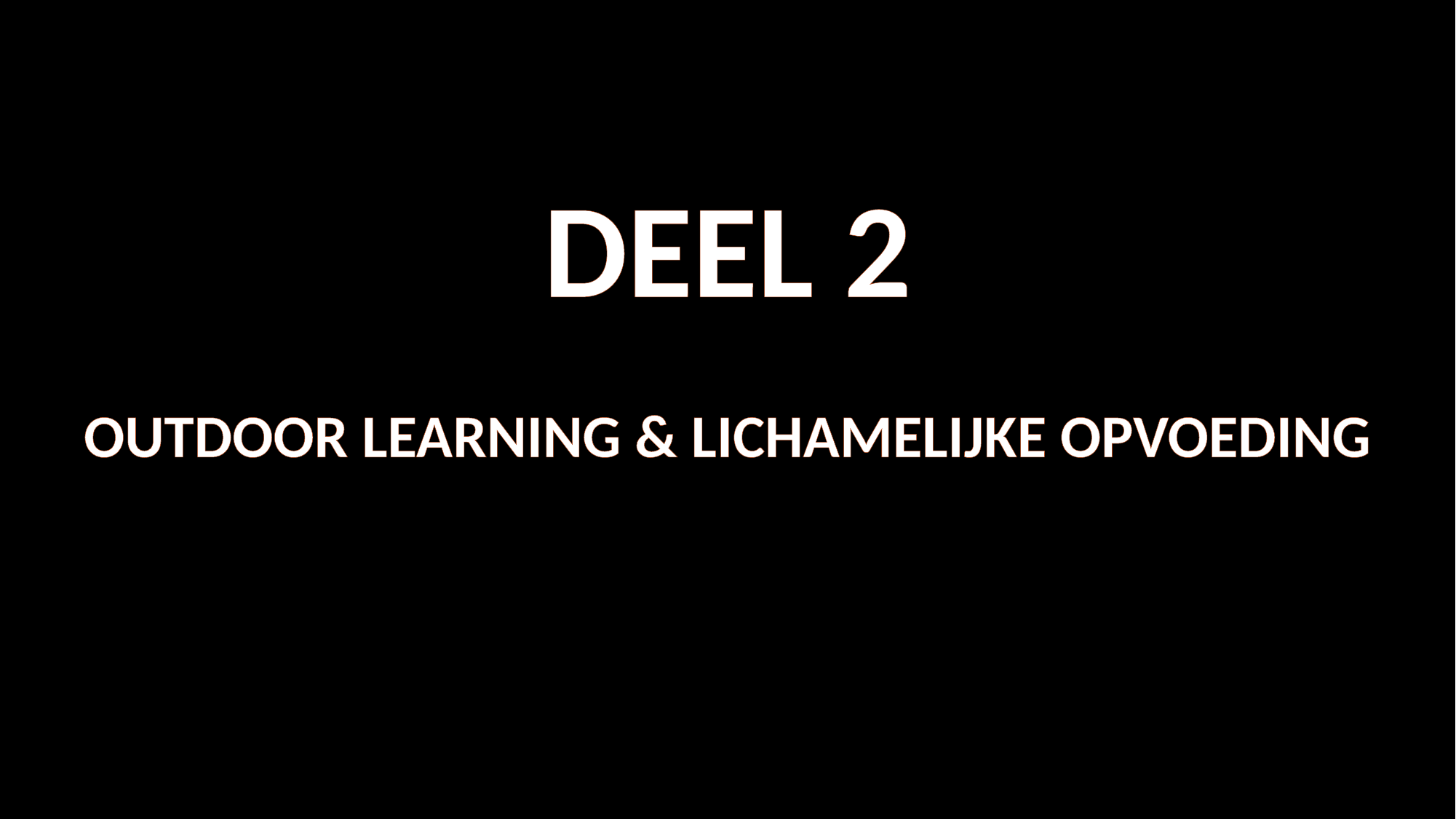

#
DEEL 2

OUTDOOR LEARNING & LICHAMELIJKE OPVOEDING